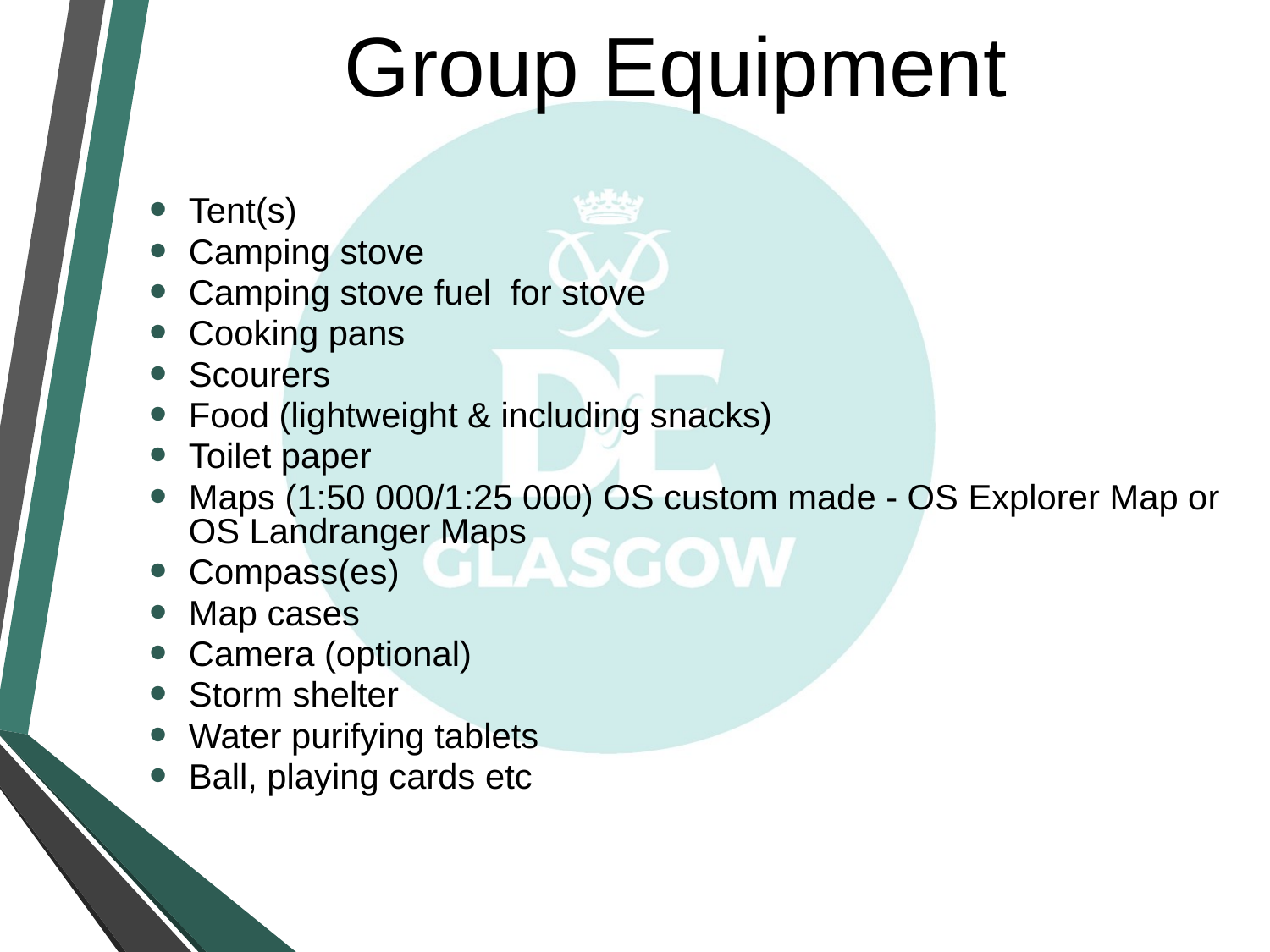

# Group Equipment
Tent(s)
Camping stove
Camping stove fuel  for stove
Cooking pans
Scourers
Food (lightweight & including snacks)
Toilet paper
Maps (1:50 000/1:25 000) OS custom made - OS Explorer Map or OS Landranger Maps
Compass(es)
Map cases
Camera (optional)
Storm shelter
Water purifying tablets
Ball, playing cards etc